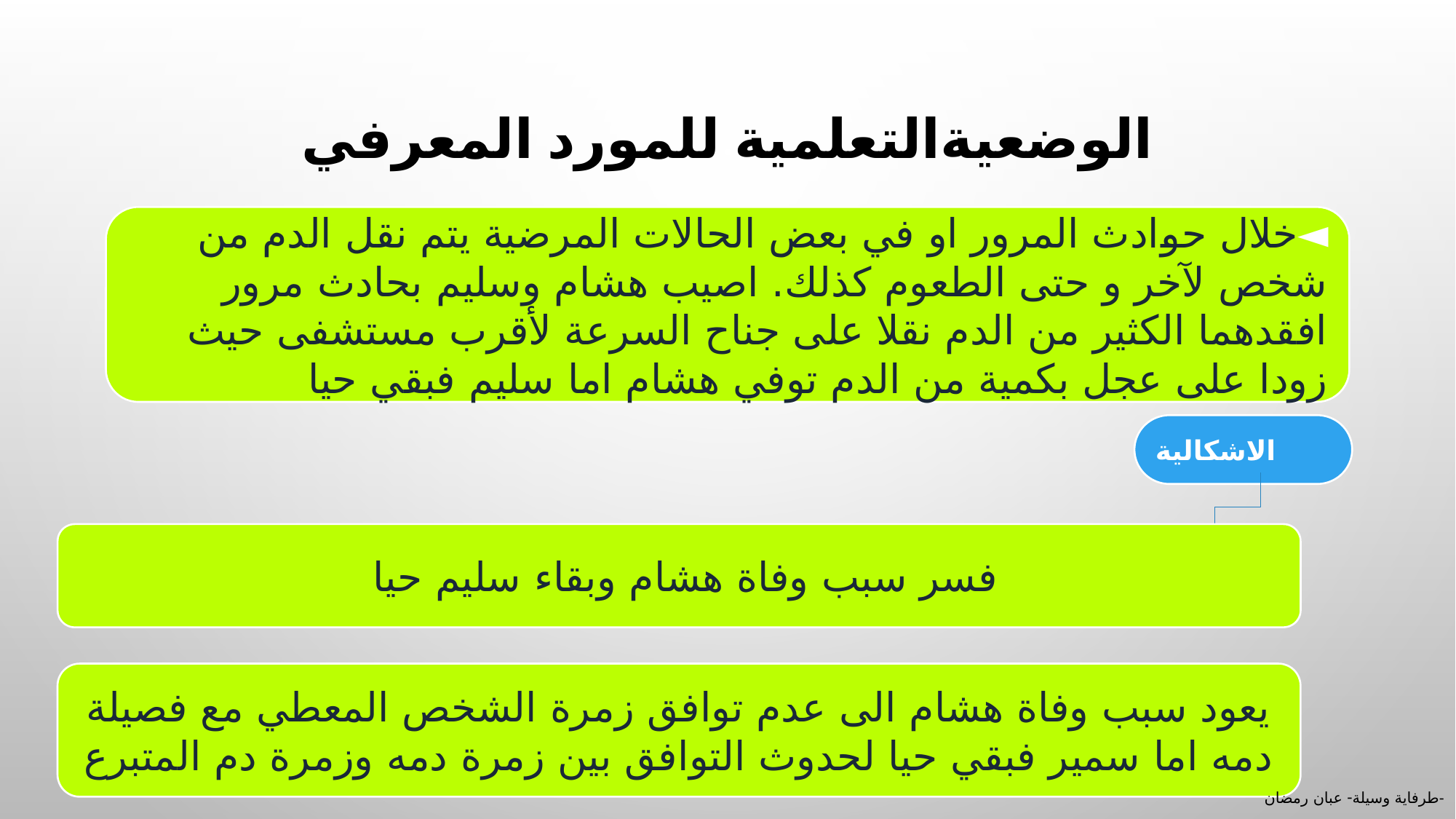

# الوضعيةالتعلمية للمورد المعرفي
◄خلال حوادث المرور او في بعض الحالات المرضية يتم نقل الدم من شخص لآخر و حتى الطعوم كذلك. اصيب هشام وسليم بحادث مرور افقدهما الكثير من الدم نقلا على جناح السرعة لأقرب مستشفى حيث زودا على عجل بكمية من الدم توفي هشام اما سليم فبقي حيا
الاشكالية
فسر سبب وفاة هشام وبقاء سليم حيا
يعود سبب وفاة هشام الى عدم توافق زمرة الشخص المعطي مع فصيلة دمه اما سمير فبقي حيا لحدوث التوافق بين زمرة دمه وزمرة دم المتبرع
طرفاية وسيلة- عبان رمضان-